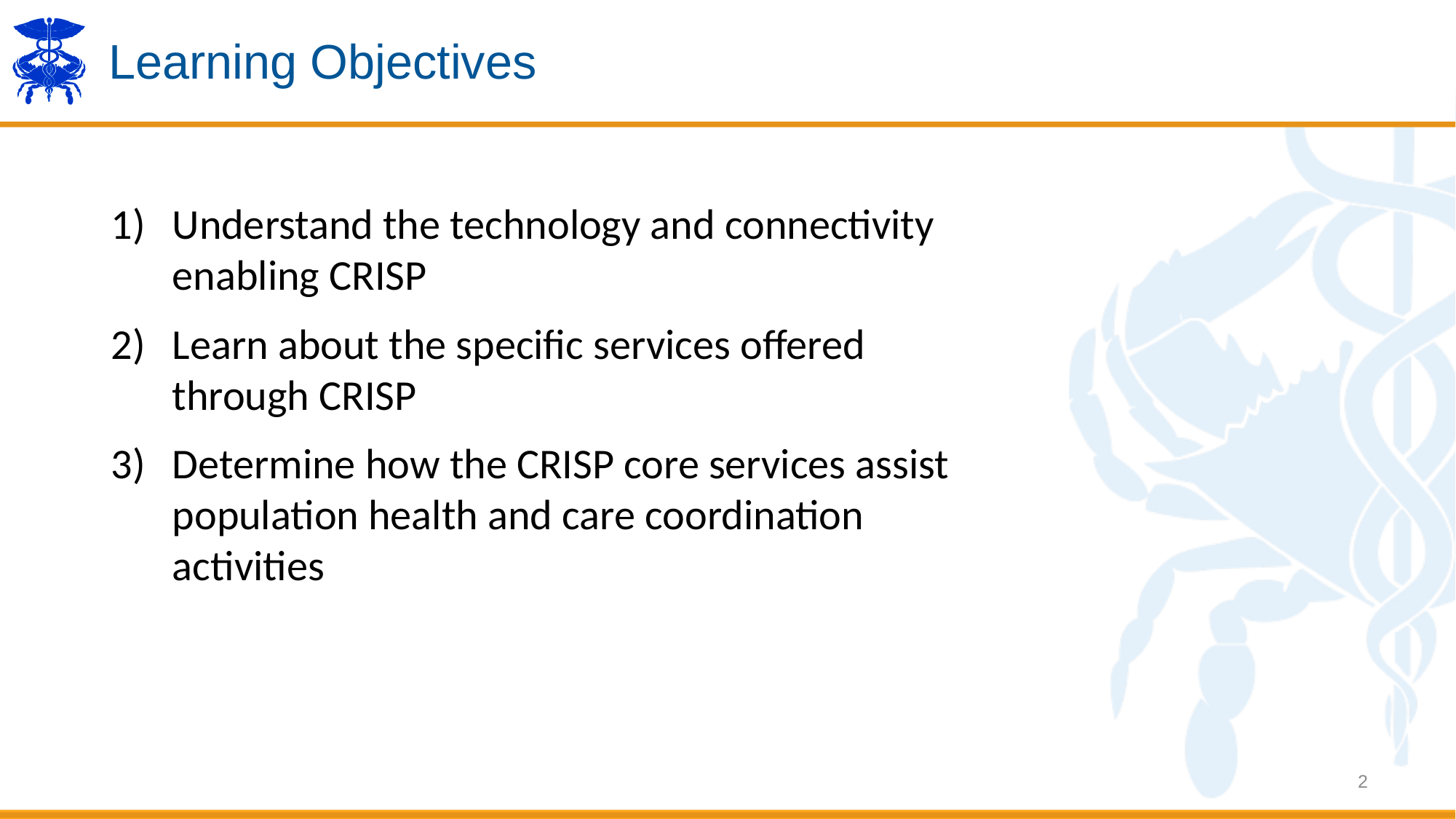

# Learning Objectives
Understand the technology and connectivity enabling CRISP
Learn about the specific services offered through CRISP
Determine how the CRISP core services assist population health and care coordination activities
2